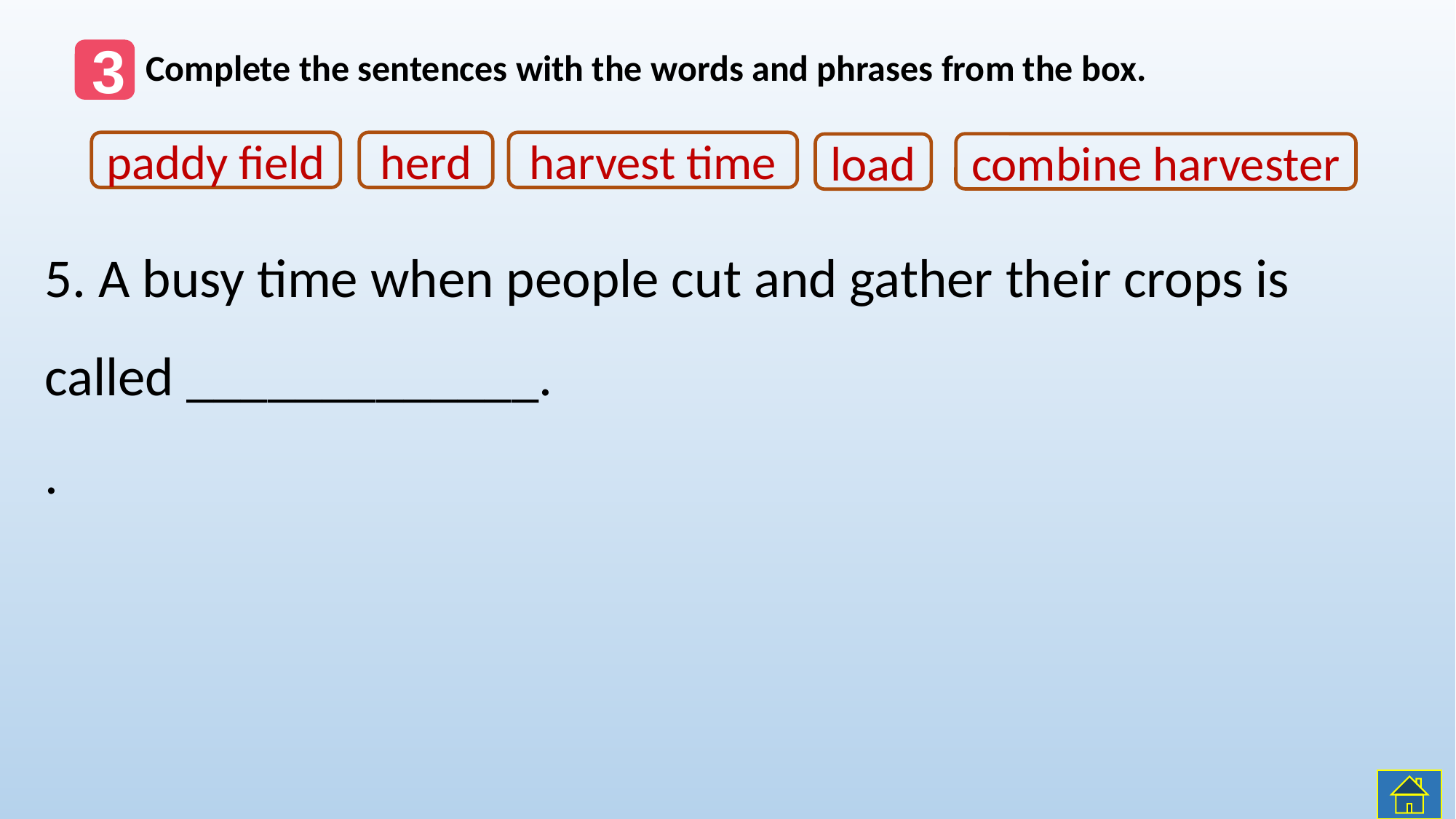

3

Complete the sentences with the words and phrases from the box.
paddy field
herd
harvest time
combine harvester
load
5. A busy time when people cut and gather their crops is called _____________.
.